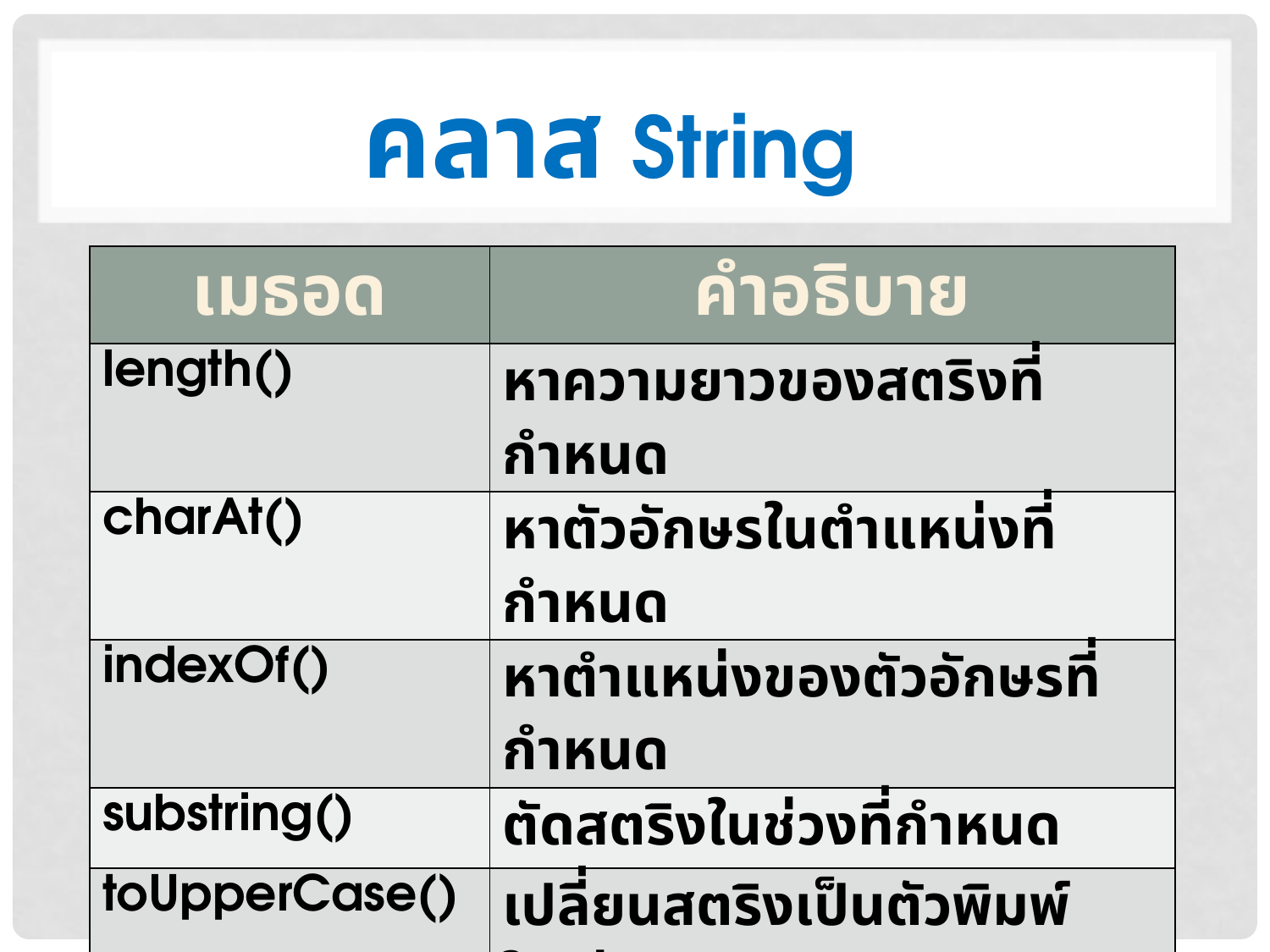

คลาส String
| เมธอด | คำอธิบาย |
| --- | --- |
| length() | หาความยาวของสตริงที่กำหนด |
| charAt() | หาตัวอักษรในตำแหน่งที่กำหนด |
| indexOf() | หาตำแหน่งของตัวอักษรที่กำหนด |
| substring() | ตัดสตริงในช่วงที่กำหนด |
| toUpperCase() | เปลี่ยนสตริงเป็นตัวพิมพ์ใหญ่ |
| toLowerCase() | เปลี่ยนสตริงเป็นตัวพิมพ์เล็ก |
| concat() | นำสตริงสองตัวมาต่อกัน |